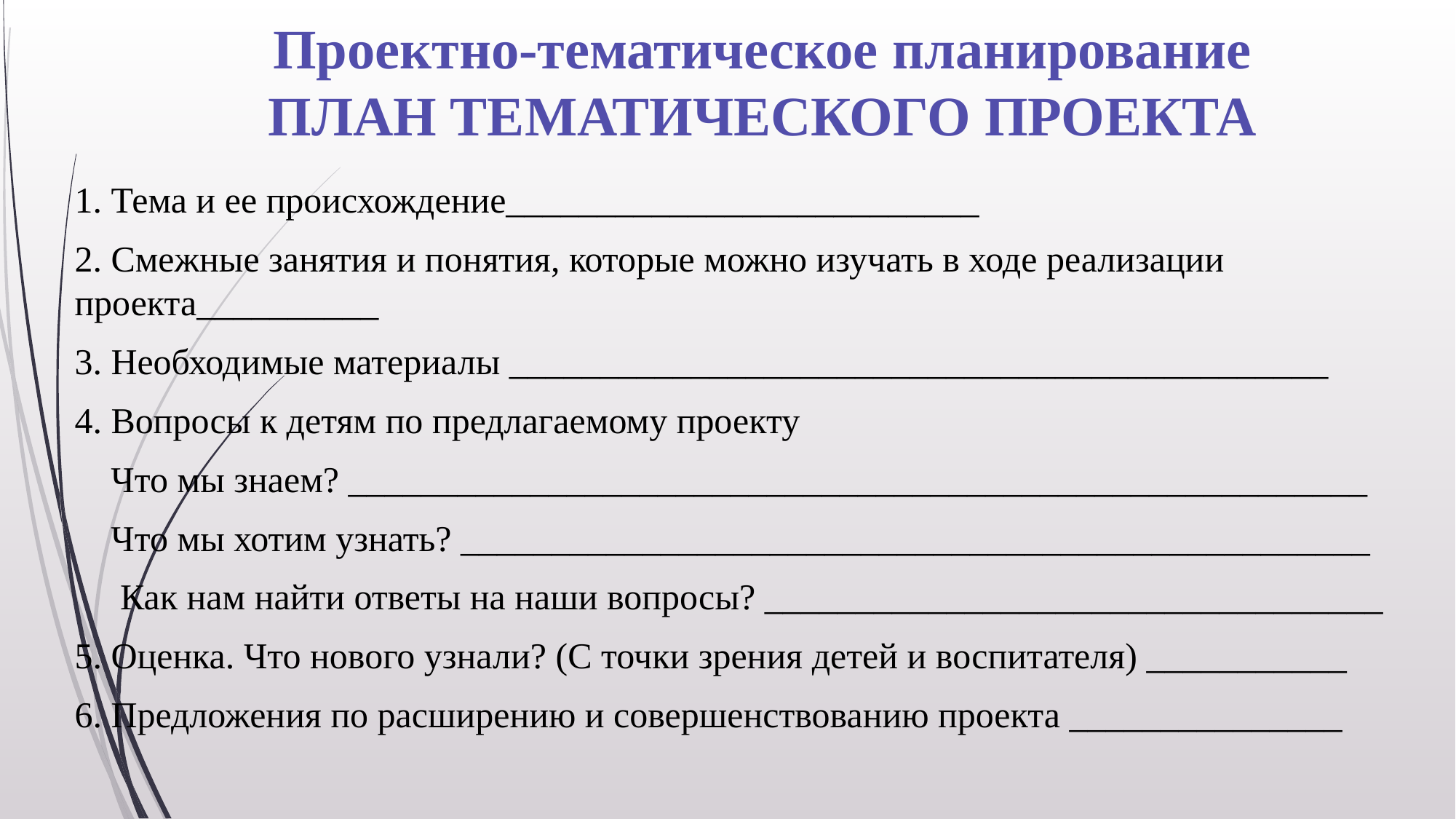

# Проектно-тематическое планирование ПЛАН ТЕМАТИЧЕСКОГО ПРОЕКТА
1. Тема и ее происхождение__________________________
2. Смежные занятия и понятия, которые можно изучать в ходе реализации проекта__________
3. Необходимые материалы _____________________________________________
4. Вопросы к детям по предлагаемому проекту
    Что мы знаем? ________________________________________________________
    Что мы хотим узнать? __________________________________________________
     Как нам найти ответы на наши вопросы? __________________________________
5. Оценка. Что нового узнали? (С точки зрения детей и воспитателя) ___________
6. Предложения по расширению и совершенствованию проекта _______________